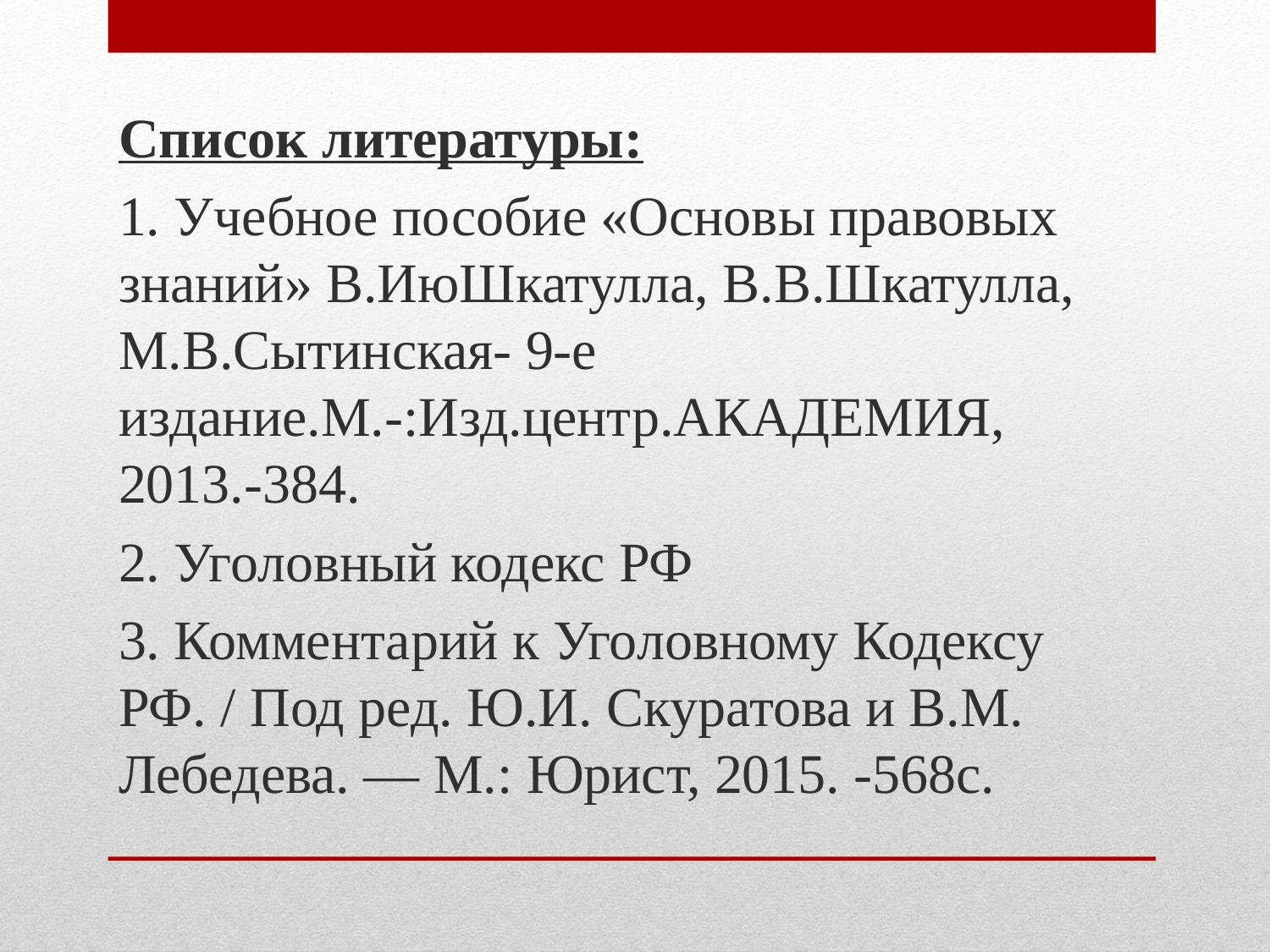

Список литературы:
1. Учебное пособие «Основы правовых знаний» В.ИюШкатулла, В.В.Шкатулла, М.В.Сытинская- 9-е издание.М.-:Изд.центр.АКАДЕМИЯ, 2013.-384.
2. Уголовный кодекс РФ
3. Комментарий к Уголовному Кодексу РФ. / Под ред. Ю.И. Скуратова и В.М. Лебедева. — М.: Юрист, 2015. -568с.